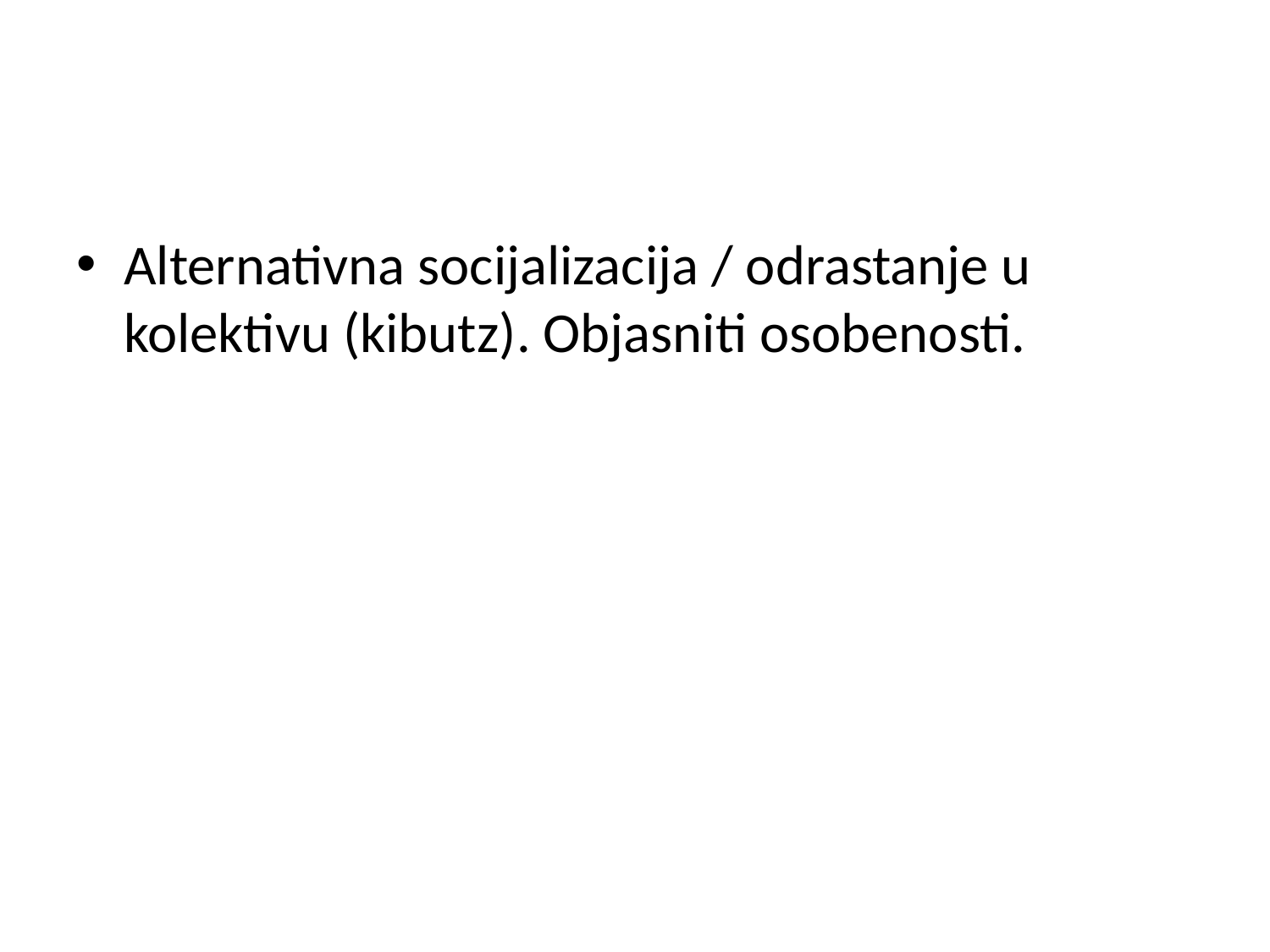

#
Alternativna socijalizacija / odrastanje u kolektivu (kibutz). Objasniti osobenosti.